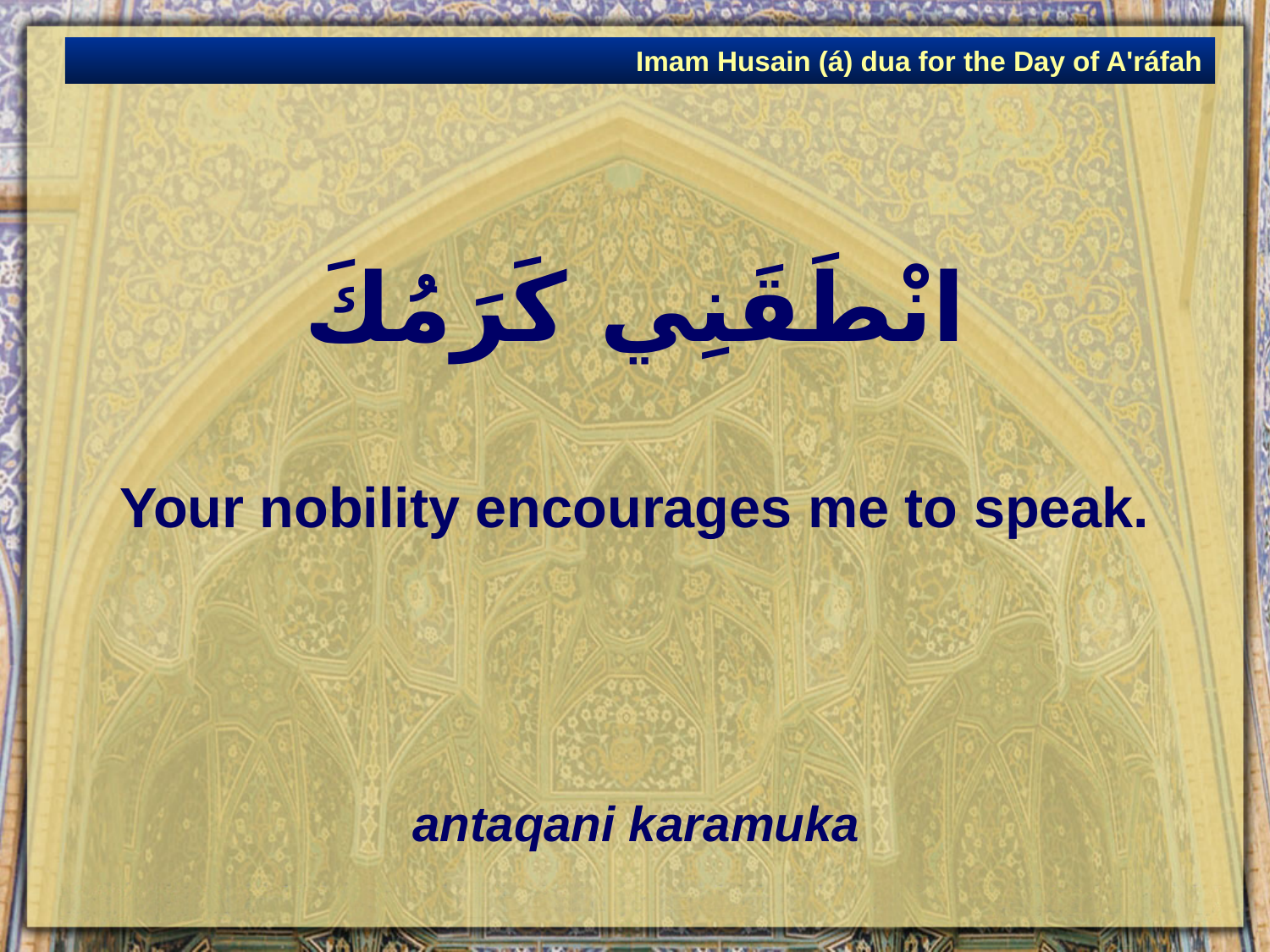

Imam Husain (á) dua for the Day of A'ráfah
# انْطَقَنِي كَرَمُكَ
Your nobility encourages me to speak.
antaqani karamuka